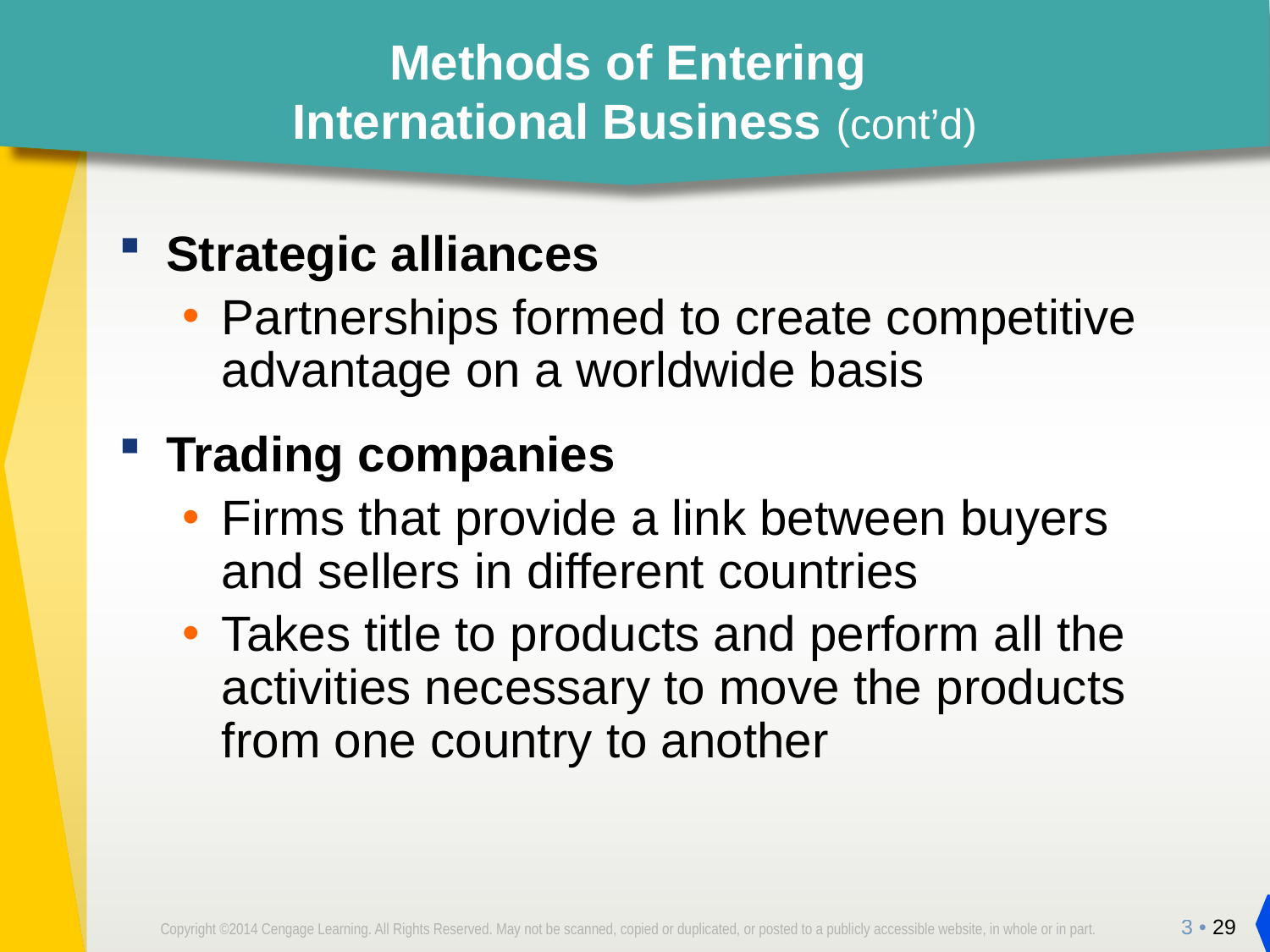

# Methods of Entering International Business (cont’d)
Strategic alliances
Partnerships formed to create competitive advantage on a worldwide basis
Trading companies
Firms that provide a link between buyers and sellers in different countries
Takes title to products and perform all the activities necessary to move the products from one country to another
3 • 29